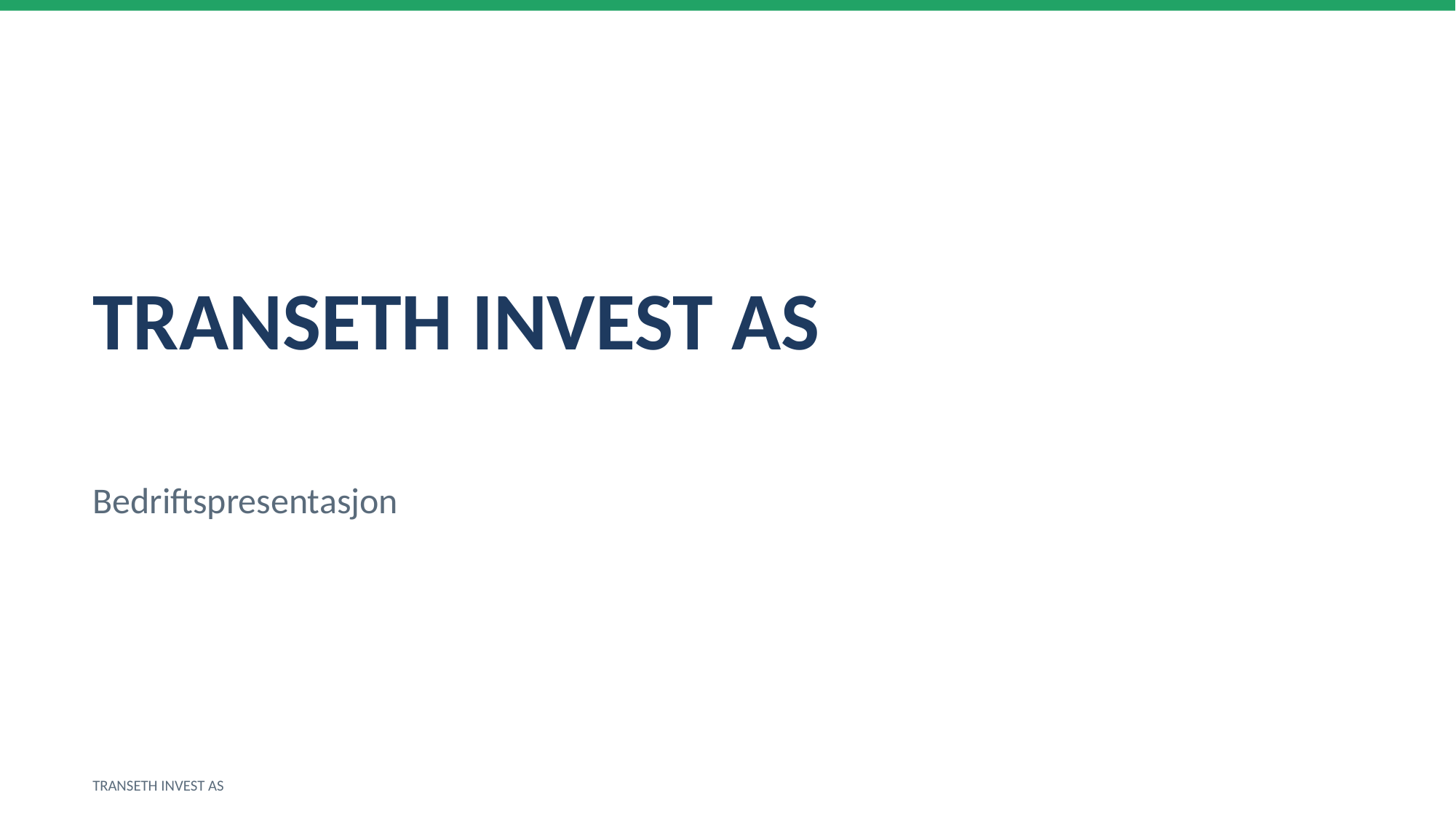

TRANSETH INVEST AS
Bedriftspresentasjon
TRANSETH INVEST AS